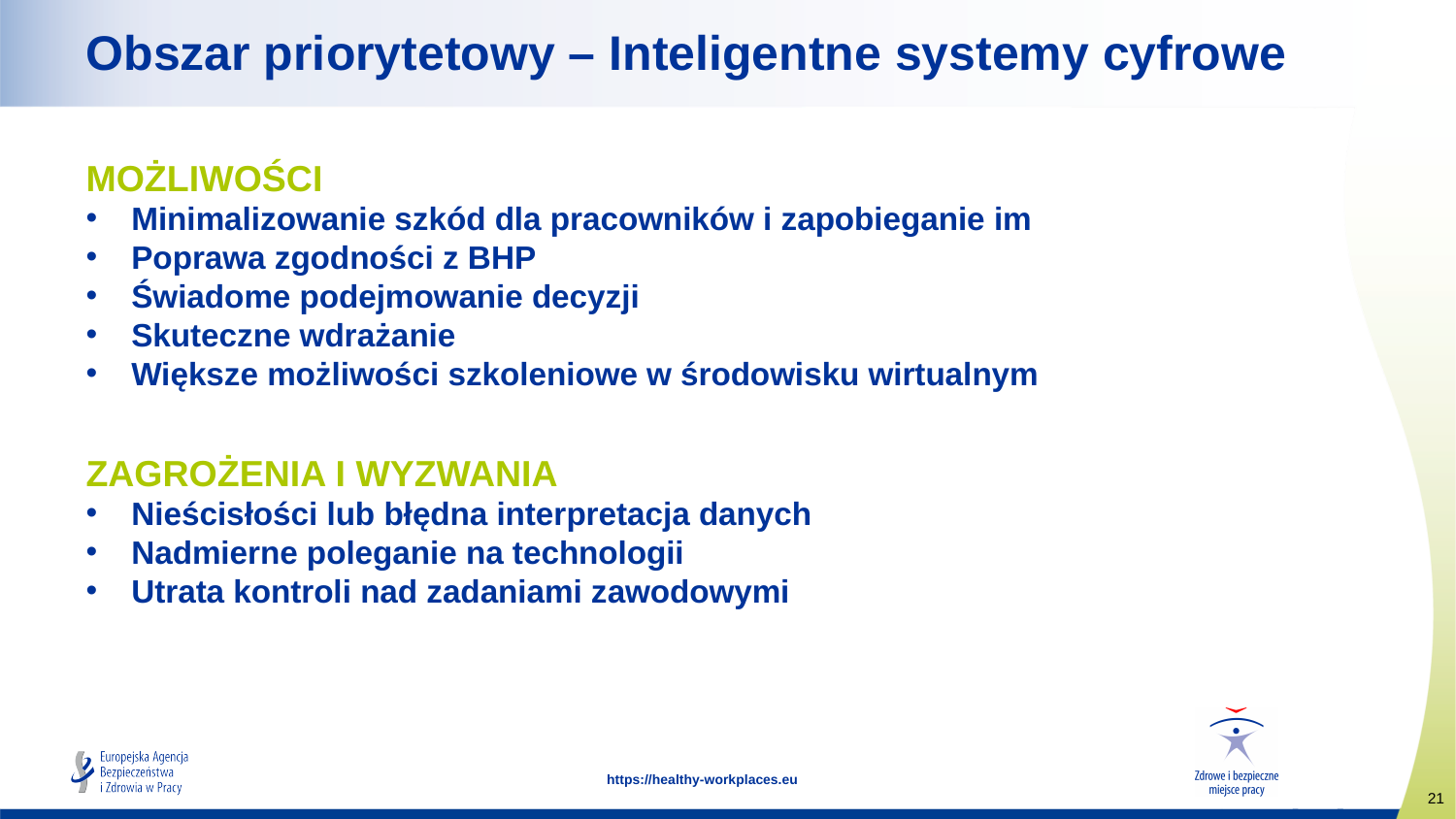

# Obszar priorytetowy – Inteligentne systemy cyfrowe
MOŻLIWOŚCI
Minimalizowanie szkód dla pracowników i zapobieganie im
Poprawa zgodności z BHP
Świadome podejmowanie decyzji
Skuteczne wdrażanie
Większe możliwości szkoleniowe w środowisku wirtualnym

ZAGROŻENIA I WYZWANIA
Nieścisłości lub błędna interpretacja danych
Nadmierne poleganie na technologii
Utrata kontroli nad zadaniami zawodowymi